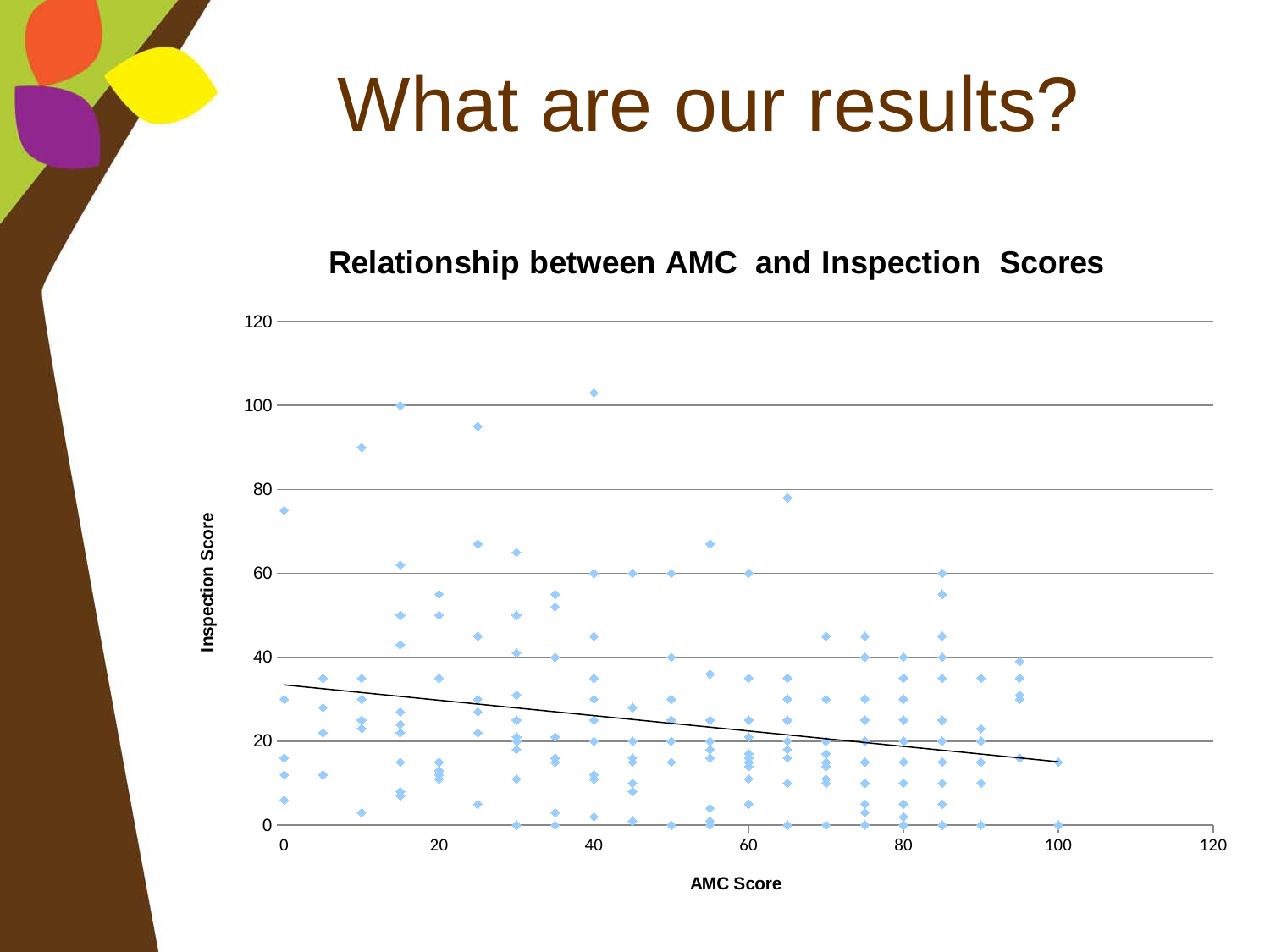

# What are our results?

### Chart: Relationship between AMC  and Inspection  Scores

| Category |  |
|---|---|